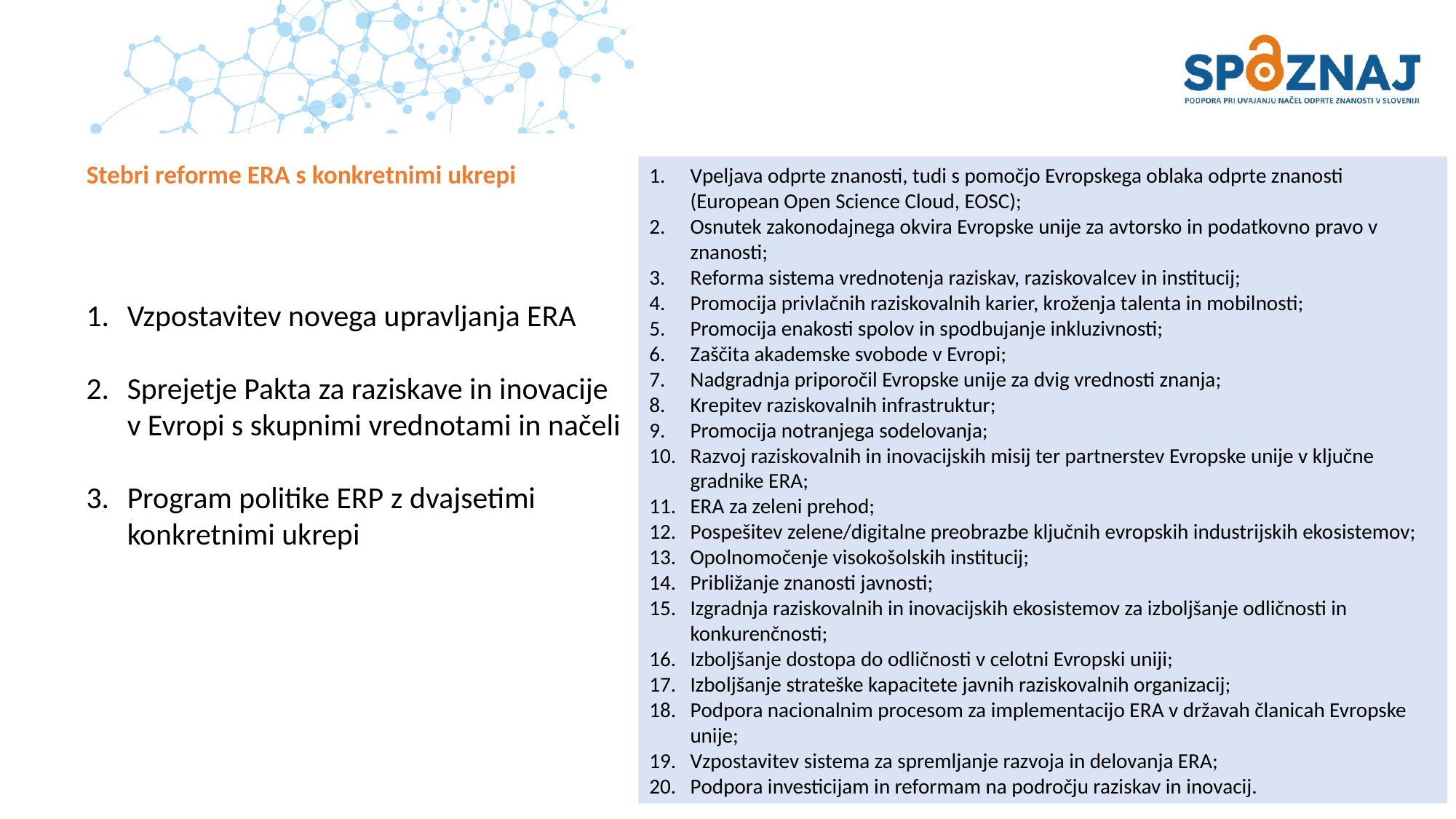

# Stebri reforme ERA s konkretnimi ukrepi
Vpeljava odprte znanosti, tudi s pomočjo Evropskega oblaka odprte znanosti (European Open Science Cloud, EOSC);
Osnutek zakonodajnega okvira Evropske unije za avtorsko in podatkovno pravo v znanosti;
Reforma sistema vrednotenja raziskav, raziskovalcev in institucij;
Promocija privlačnih raziskovalnih karier, kroženja talenta in mobilnosti;
Promocija enakosti spolov in spodbujanje inkluzivnosti;
Zaščita akademske svobode v Evropi;
Nadgradnja priporočil Evropske unije za dvig vrednosti znanja;
Krepitev raziskovalnih infrastruktur;
Promocija notranjega sodelovanja;
Razvoj raziskovalnih in inovacijskih misij ter partnerstev Evropske unije v ključne gradnike ERA;
ERA za zeleni prehod;
Pospešitev zelene/digitalne preobrazbe ključnih evropskih industrijskih ekosistemov;
Opolnomočenje visokošolskih institucij;
Približanje znanosti javnosti;
Izgradnja raziskovalnih in inovacijskih ekosistemov za izboljšanje odličnosti in konkurenčnosti;
Izboljšanje dostopa do odličnosti v celotni Evropski uniji;
Izboljšanje strateške kapacitete javnih raziskovalnih organizacij;
Podpora nacionalnim procesom za implementacijo ERA v državah članicah Evropske unije;
Vzpostavitev sistema za spremljanje razvoja in delovanja ERA;
Podpora investicijam in reformam na področju raziskav in inovacij.
Vzpostavitev novega upravljanja ERA

Sprejetje Pakta za raziskave in inovacije v Evropi s skupnimi vrednotami in načeli

Program politike ERP z dvajsetimi konkretnimi ukrepi